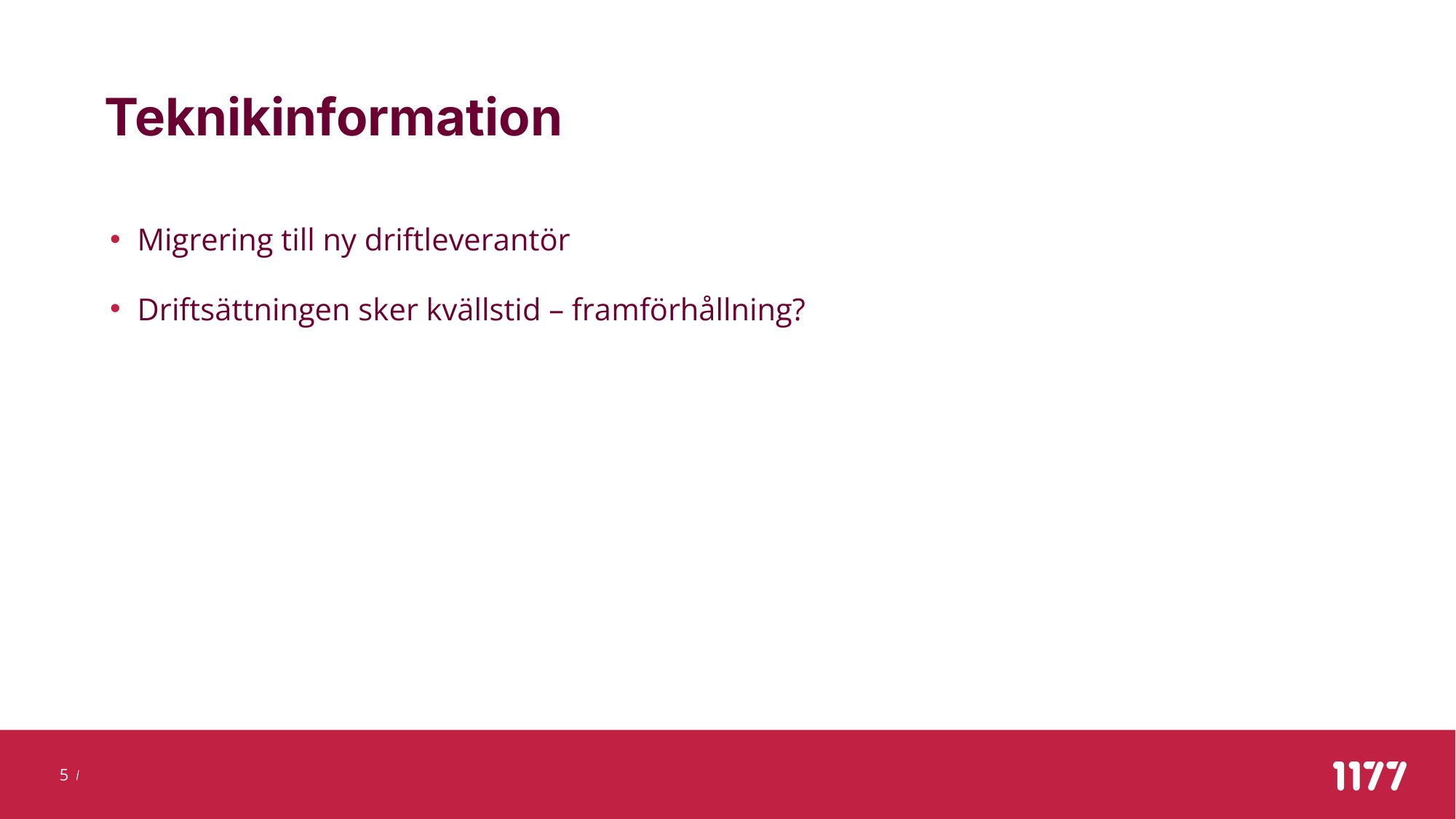

# Teknikinformation
Migrering till ny driftleverantör
Driftsättningen sker kvällstid – framförhållning?
 BY-NC

5